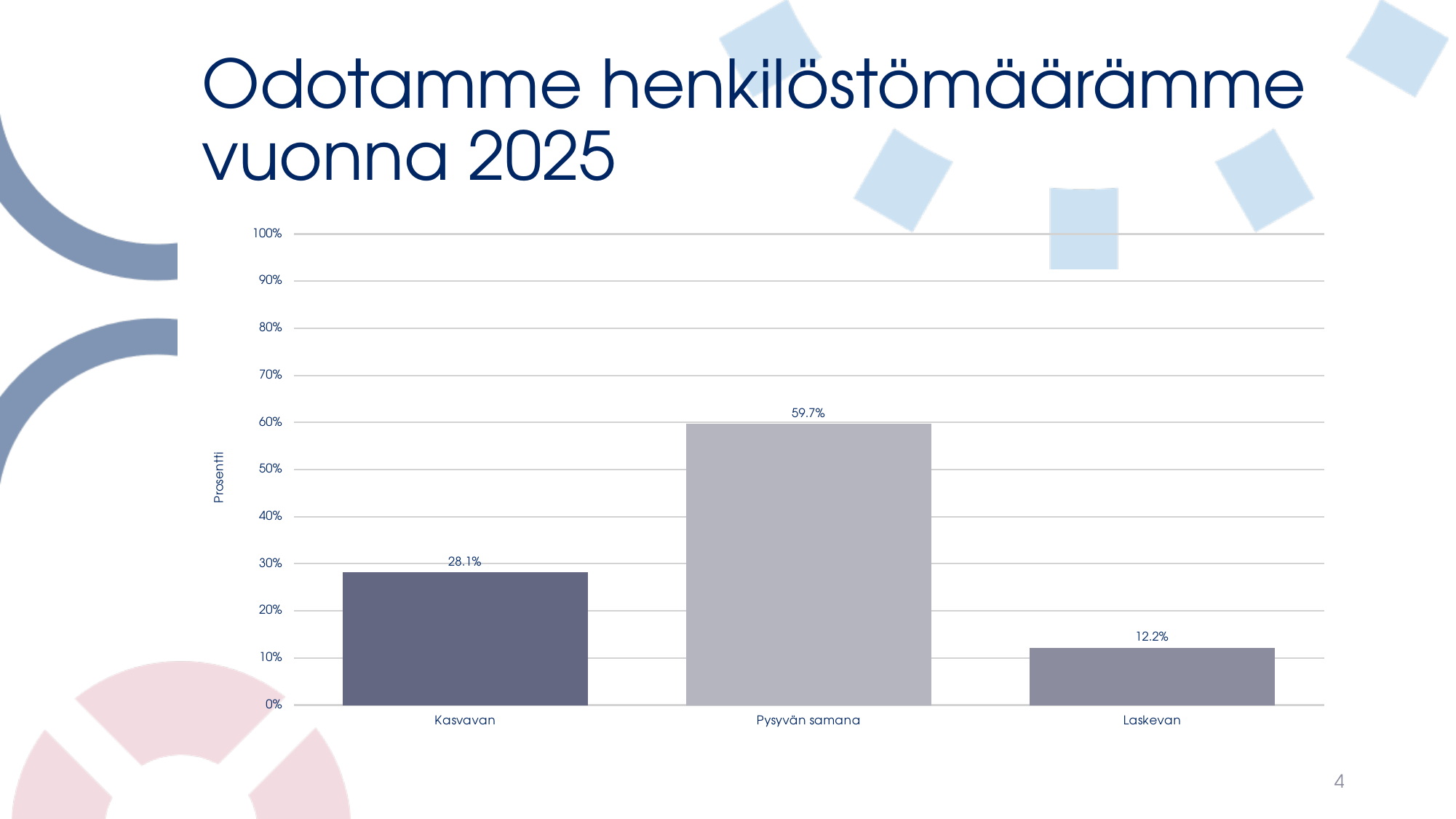

# Odotamme henkilöstömäärämme vuonna 2025

### Chart

| Category | Odotamme henkilöstömäärämme vuonna 2025 |
|---|---|
| Kasvavan | 0.281292984869326 |
| Pysyvän samana | 0.5969738651994498 |
| Laskevan | 0.12173314993122421 |
4